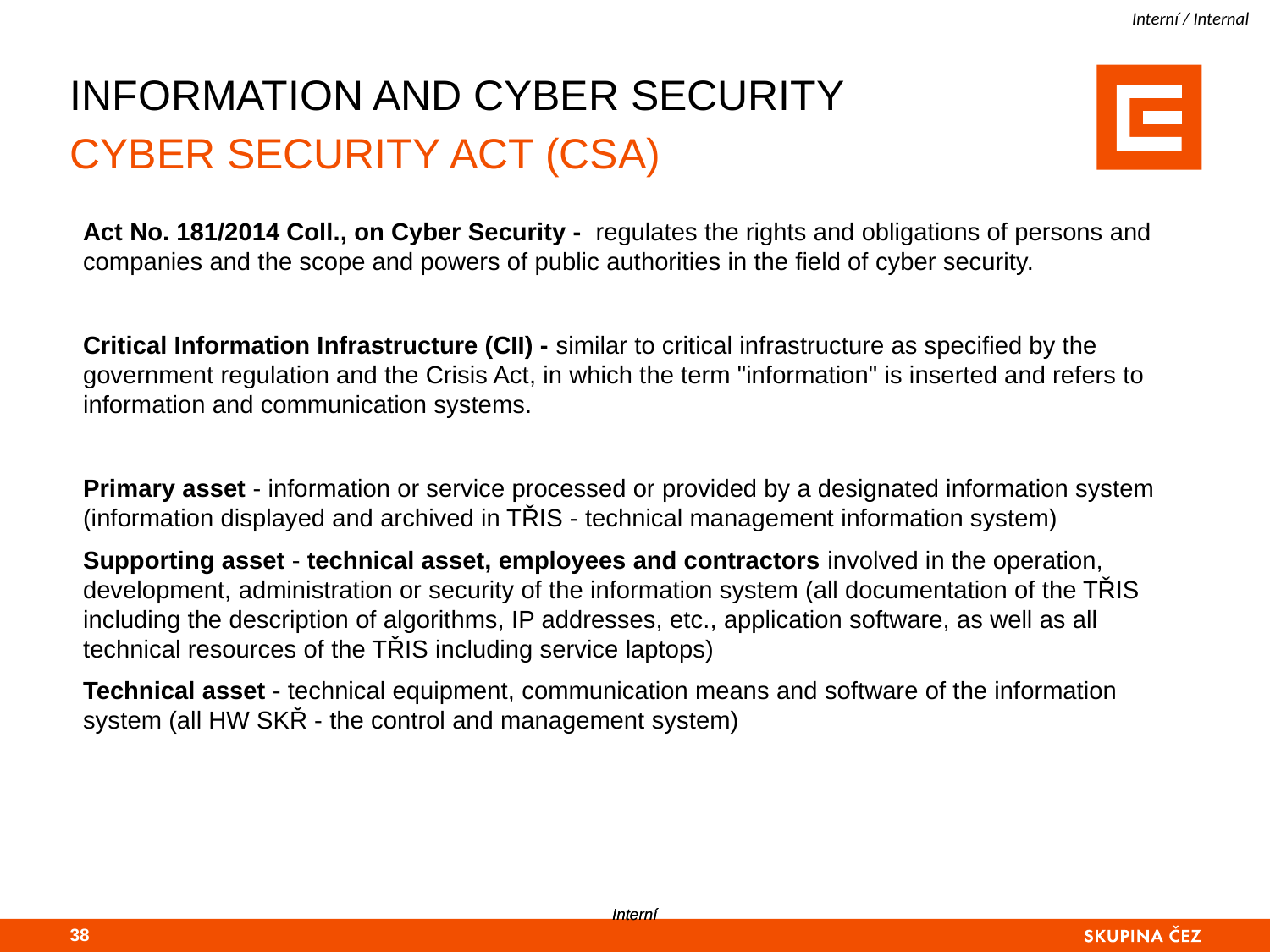

# Information and Cyber Security Cyber Security Act (CSA)
Act No. 181/2014 Coll., on Cyber Security -  regulates the rights and obligations of persons and companies and the scope and powers of public authorities in the field of cyber security.

Critical Information Infrastructure (CII) - similar to critical infrastructure as specified by the government regulation and the Crisis Act, in which the term "information" is inserted and refers to information and communication systems.

Primary asset - information or service processed or provided by a designated information system (information displayed and archived in TŘIS - technical management information system)
Supporting asset - technical asset, employees and contractors involved in the operation, development, administration or security of the information system (all documentation of the TŘIS including the description of algorithms, IP addresses, etc., application software, as well as all technical resources of the TŘIS including service laptops)
Technical asset - technical equipment, communication means and software of the information system (all HW SKŘ - the control and management system)
38